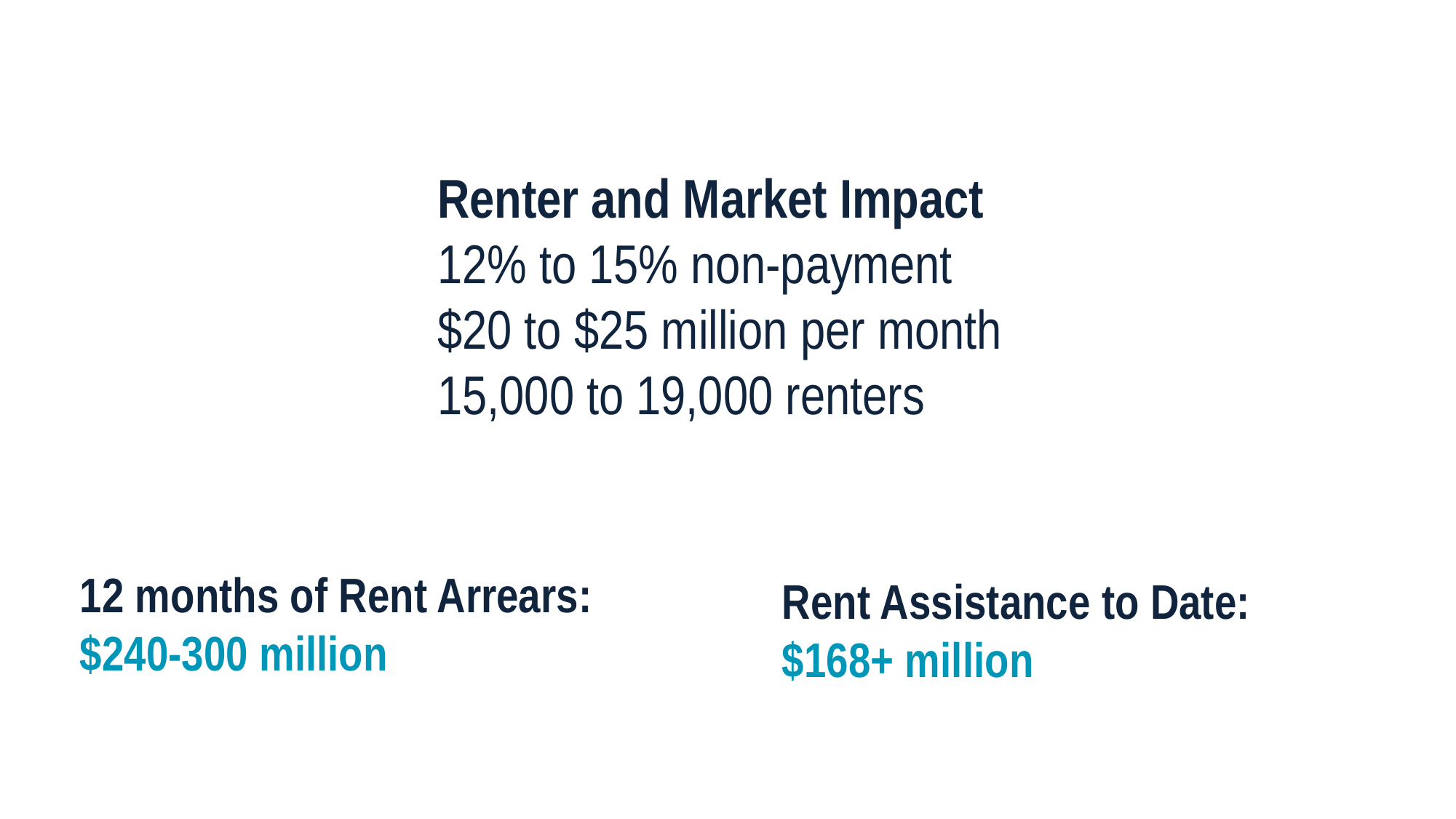

Rent Assistance to Date:
$168+ million

   Renter and Market Impact
   12% to 15% non-payment
   $20 to $25 million per month
   15,000 to 19,000 renters

12 months of Rent Arrears:
$240-300 million